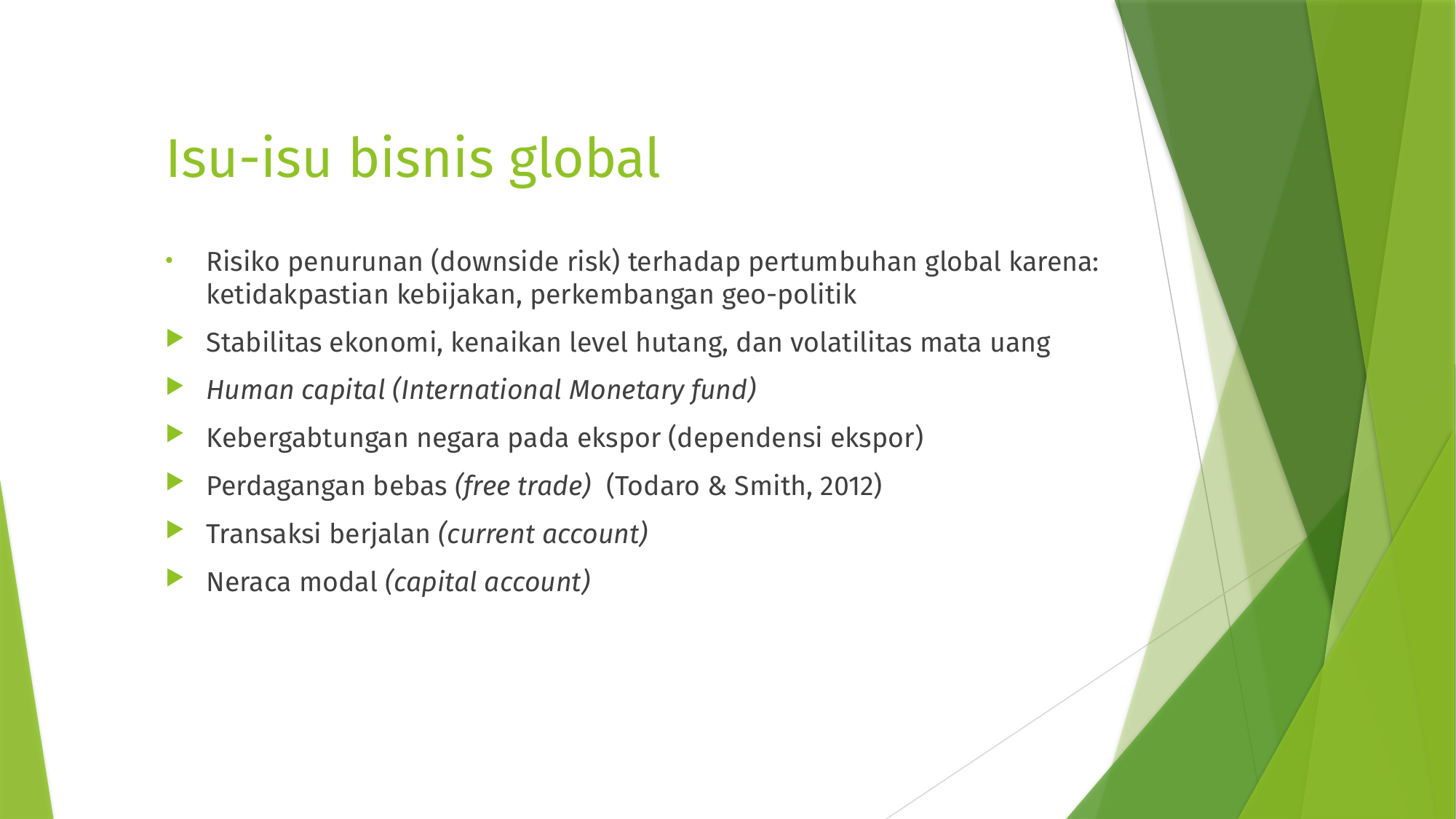

# Isu-isu bisnis global
Risiko penurunan (downside risk) terhadap pertumbuhan global karena: ketidakpastian kebijakan, perkembangan geo-politik
Stabilitas ekonomi, kenaikan level hutang, dan volatilitas mata uang
Human capital (International Monetary fund)
Kebergabtungan negara pada ekspor (dependensi ekspor)
Perdagangan bebas (free trade)  (Todaro & Smith, 2012)
Transaksi berjalan (current account)
Neraca modal (capital account)